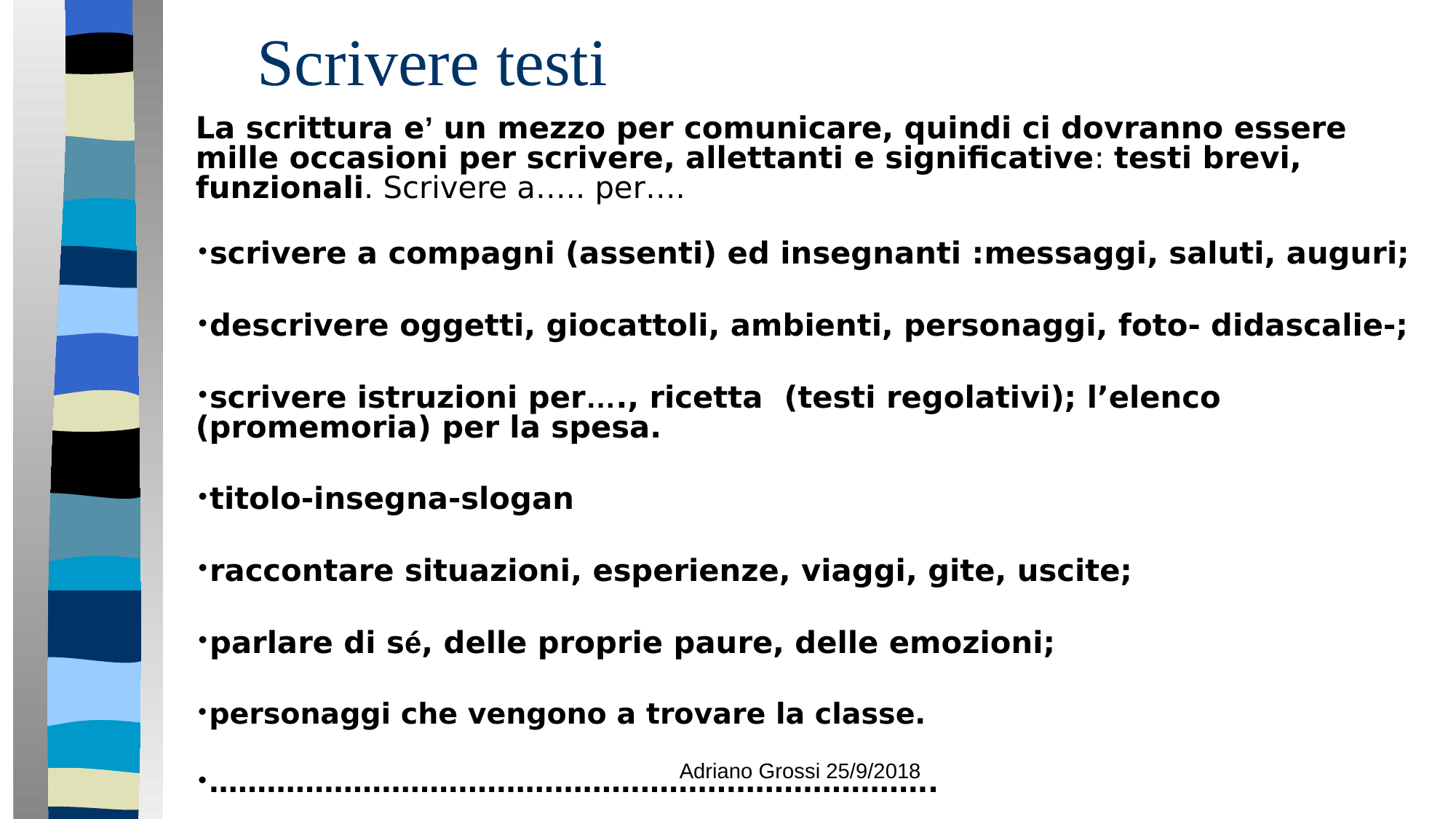

# Scrivere testi
La scrittura e’ un mezzo per comunicare, quindi ci dovranno essere mille occasioni per scrivere, allettanti e significative: testi brevi, funzionali. Scrivere a….. per….

scrivere a compagni (assenti) ed insegnanti :messaggi, saluti, auguri;

descrivere oggetti, giocattoli, ambienti, personaggi, foto- didascalie-;

scrivere istruzioni per…., ricetta  (testi regolativi); l’elenco (promemoria) per la spesa.

titolo-insegna-slogan

raccontare situazioni, esperienze, viaggi, gite, uscite;

parlare di sé, delle proprie paure, delle emozioni;

personaggi che vengono a trovare la classe.

………………………………………………………………….
Adriano Grossi 25/9/2018